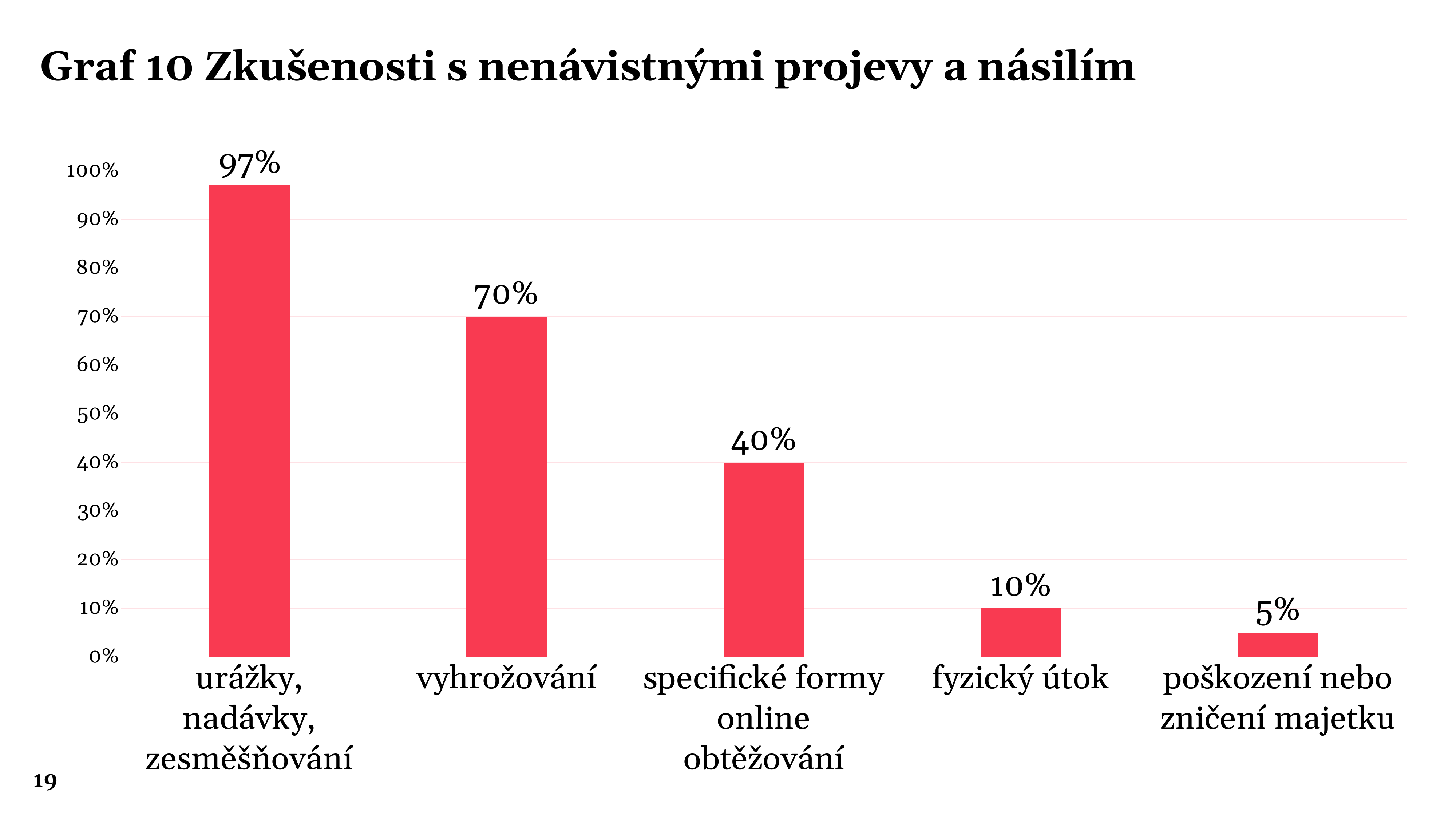

Graf 10 Zkušenosti s nenávistnými projevy a násilím

### Chart

| Category |  |
|---|---|
| urážky, nadávky, zesměšňování | 0.97 |
| vyhrožování | 0.7 |
| specifické formy online obtěžování | 0.4 |
| fyzický útok | 0.1 |
| poškození nebo zničení majetku | 0.05 |
19